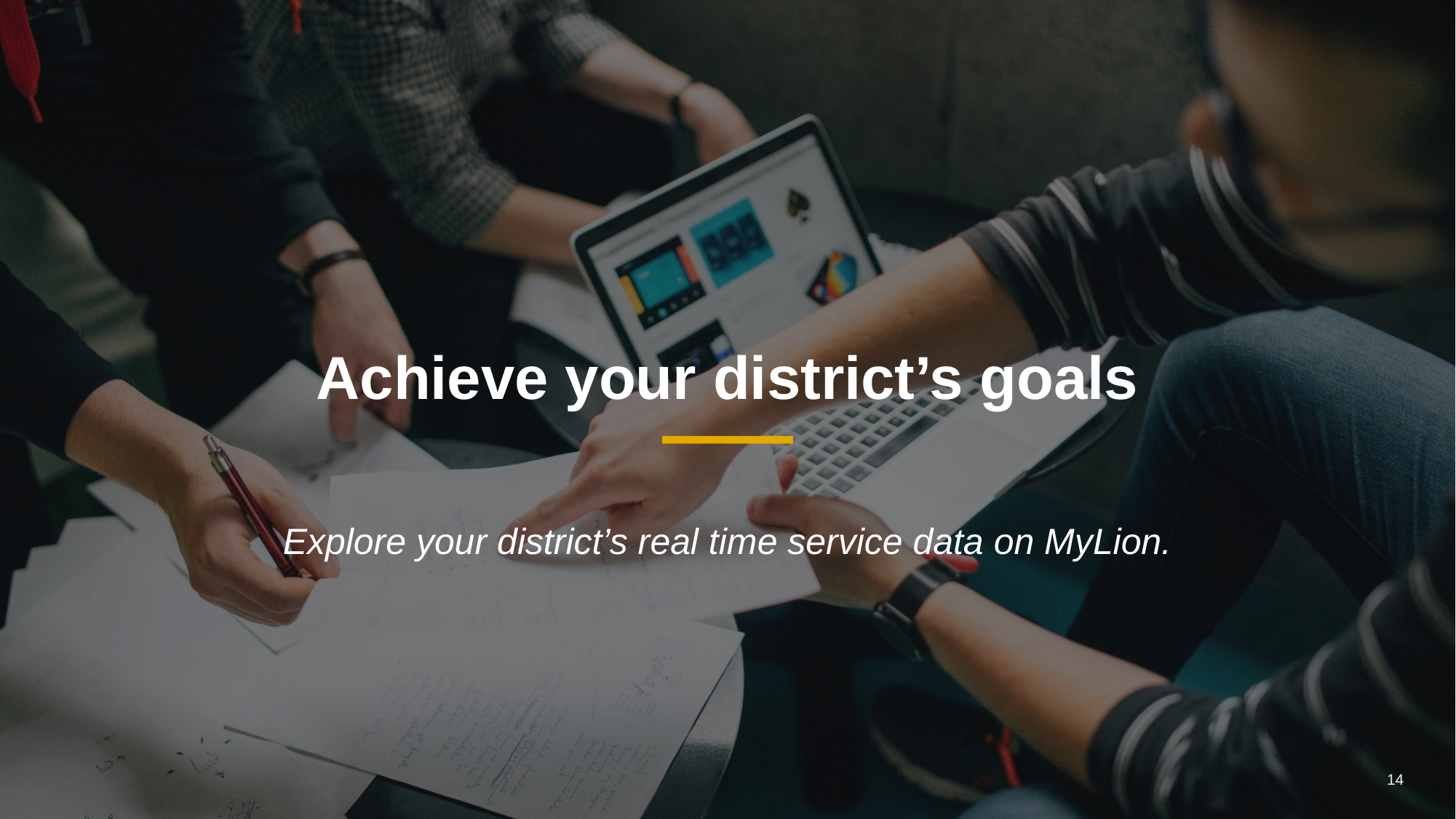

Achieve your district’s goals

Explore your district’s real time service data on MyLion.